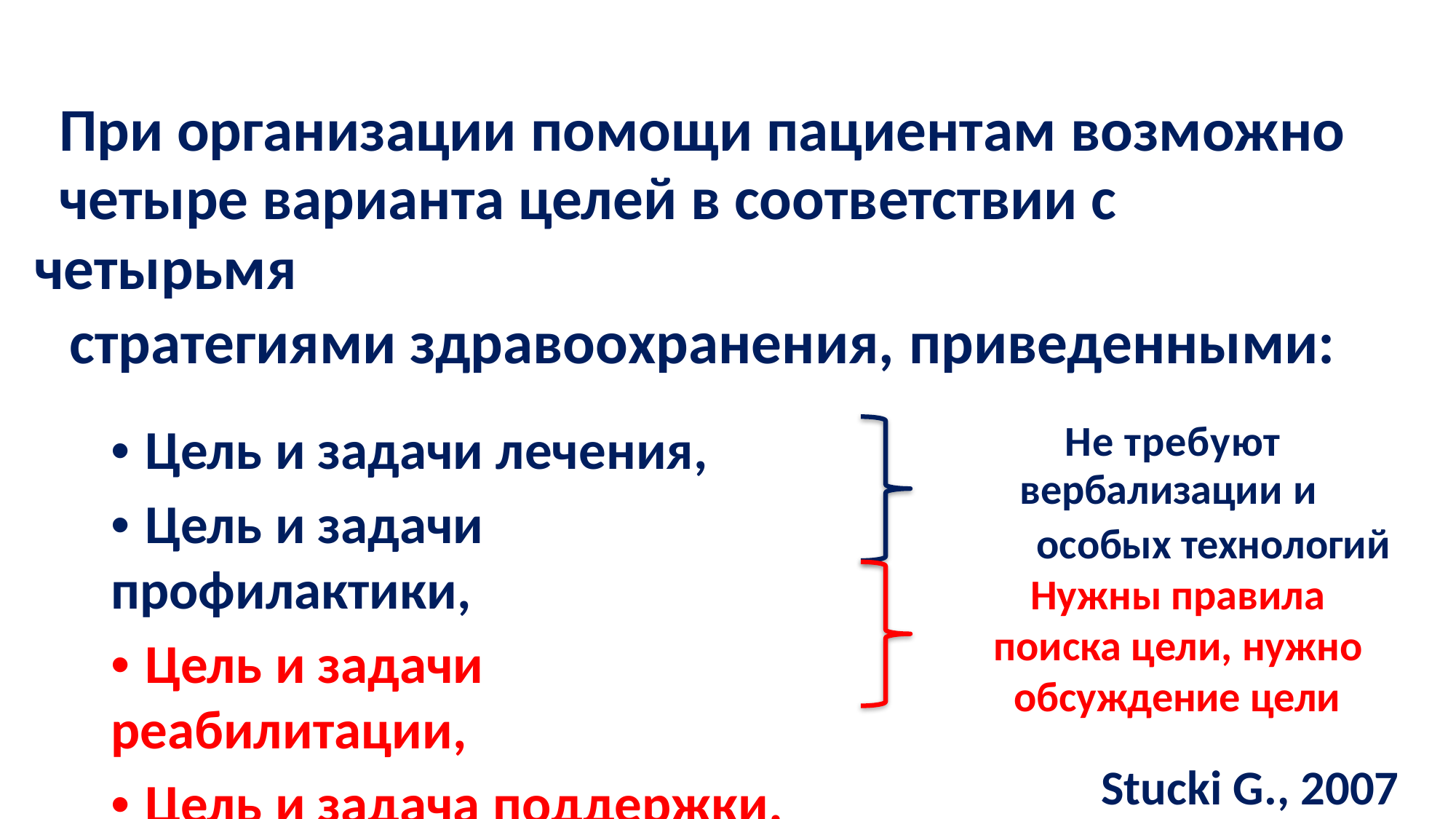

При организации помощи пациентам возможно
четыре варианта целей в соответствии с четырьмя
стратегиями здравоохранения, приведенными:

• Цель и задачи лечения,

• Цель и задачи профилактики,

• Цель и задачи реабилитации,

• Цель и задача поддержки.
Не требуют вербализации и
особых технологий
Нужны правила
поиска цели, нужно
обсуждение цели

Stucki G., 2007